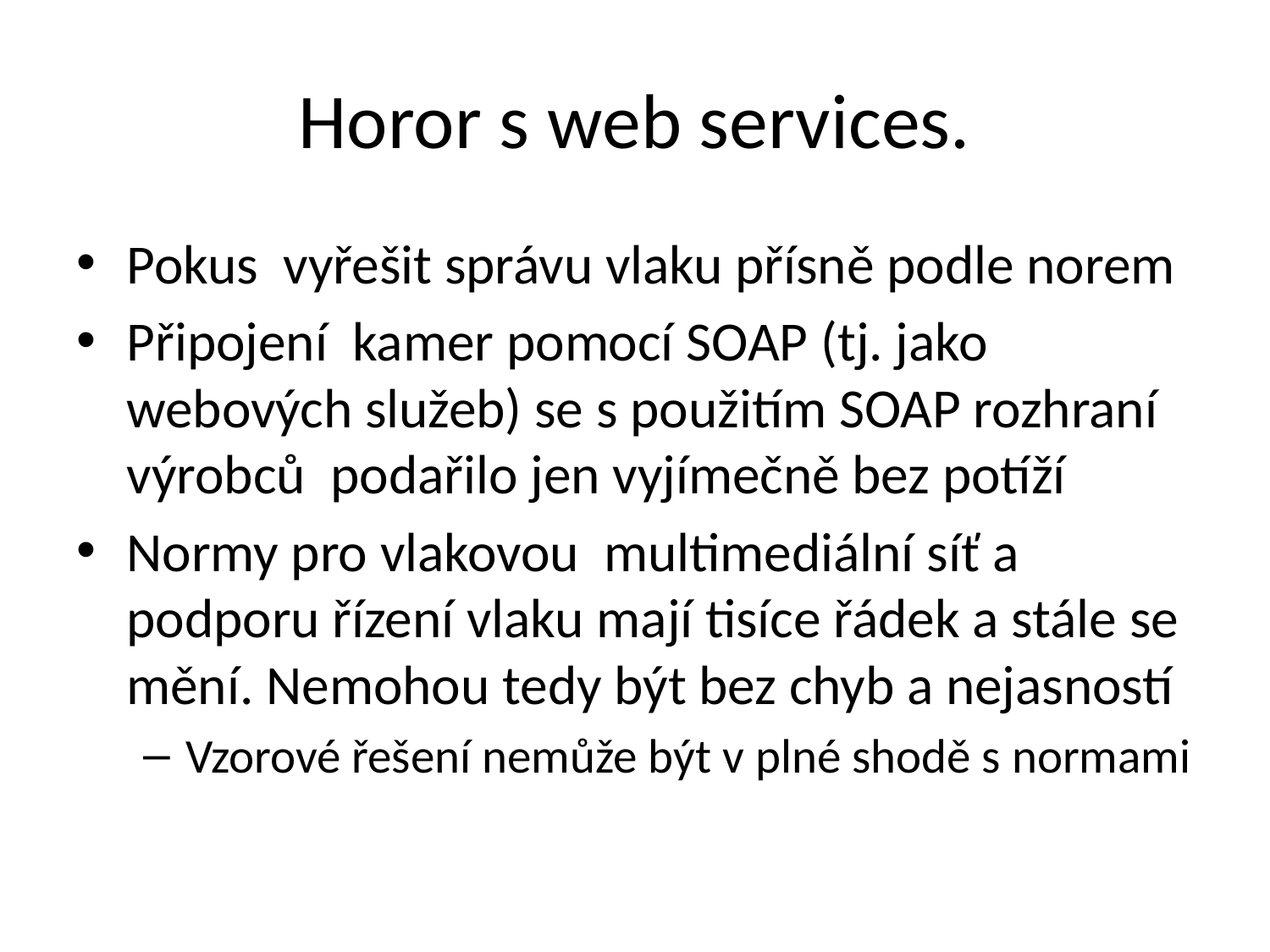

# Horor s web services.
Pokus  vyřešit správu vlaku přísně podle norem
Připojení  kamer pomocí SOAP (tj. jako webových služeb) se s použitím SOAP rozhraní  výrobců  podařilo jen vyjímečně bez potíží
Normy pro vlakovou  multimediální síť a podporu řízení vlaku mají tisíce řádek a stále se mění. Nemohou tedy být bez chyb a nejasností
Vzorové řešení nemůže být v plné shodě s normami